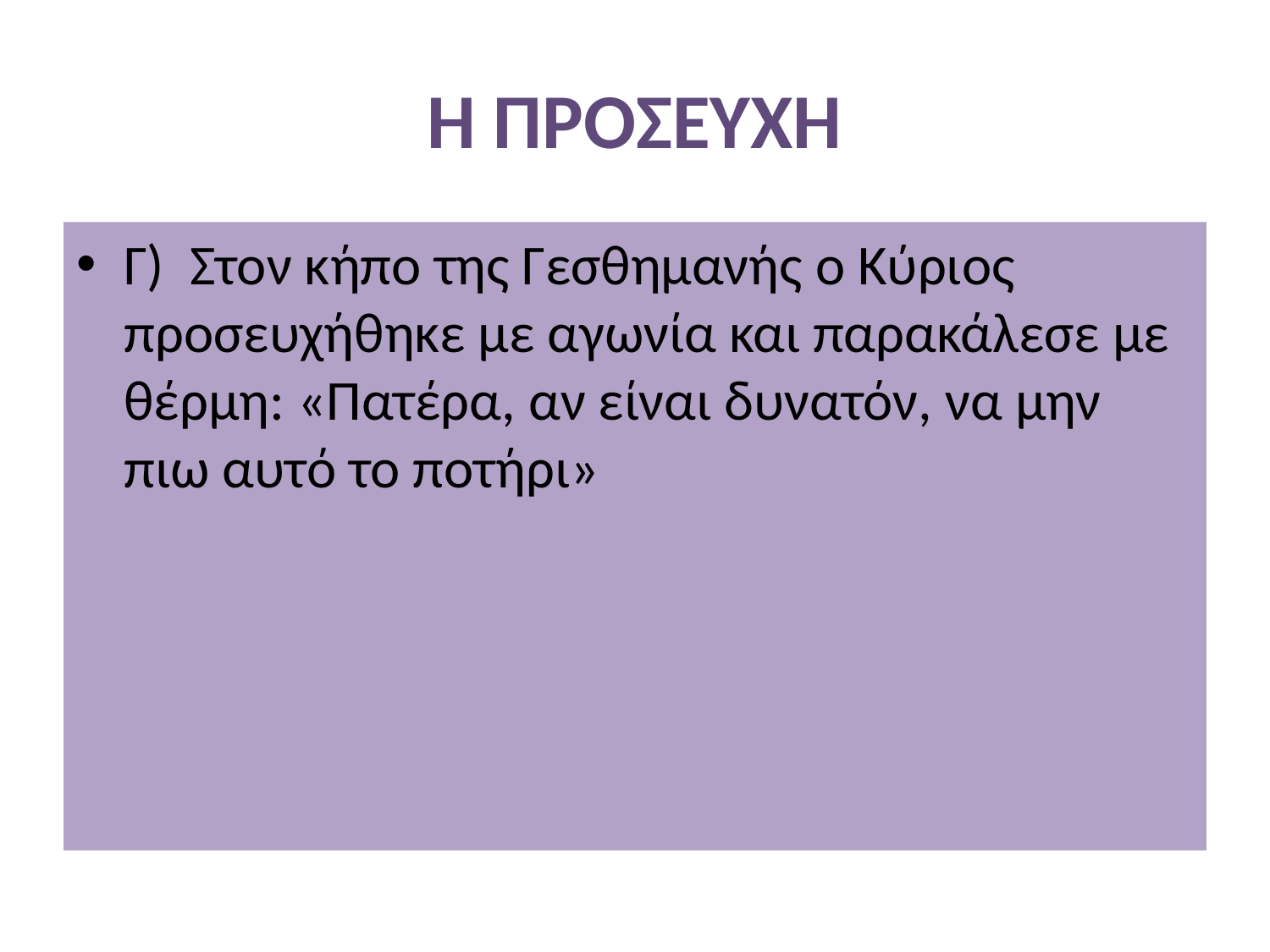

# Η ΠΡΟΣΕΥΧΗ
Γ)  Στον κήπο της Γεσθημανής ο Κύριος προσευχήθηκε με αγωνία και παρακάλεσε με θέρμη: «Πατέρα, αν είναι δυνατόν, να μην πιω αυτό το ποτήρι»